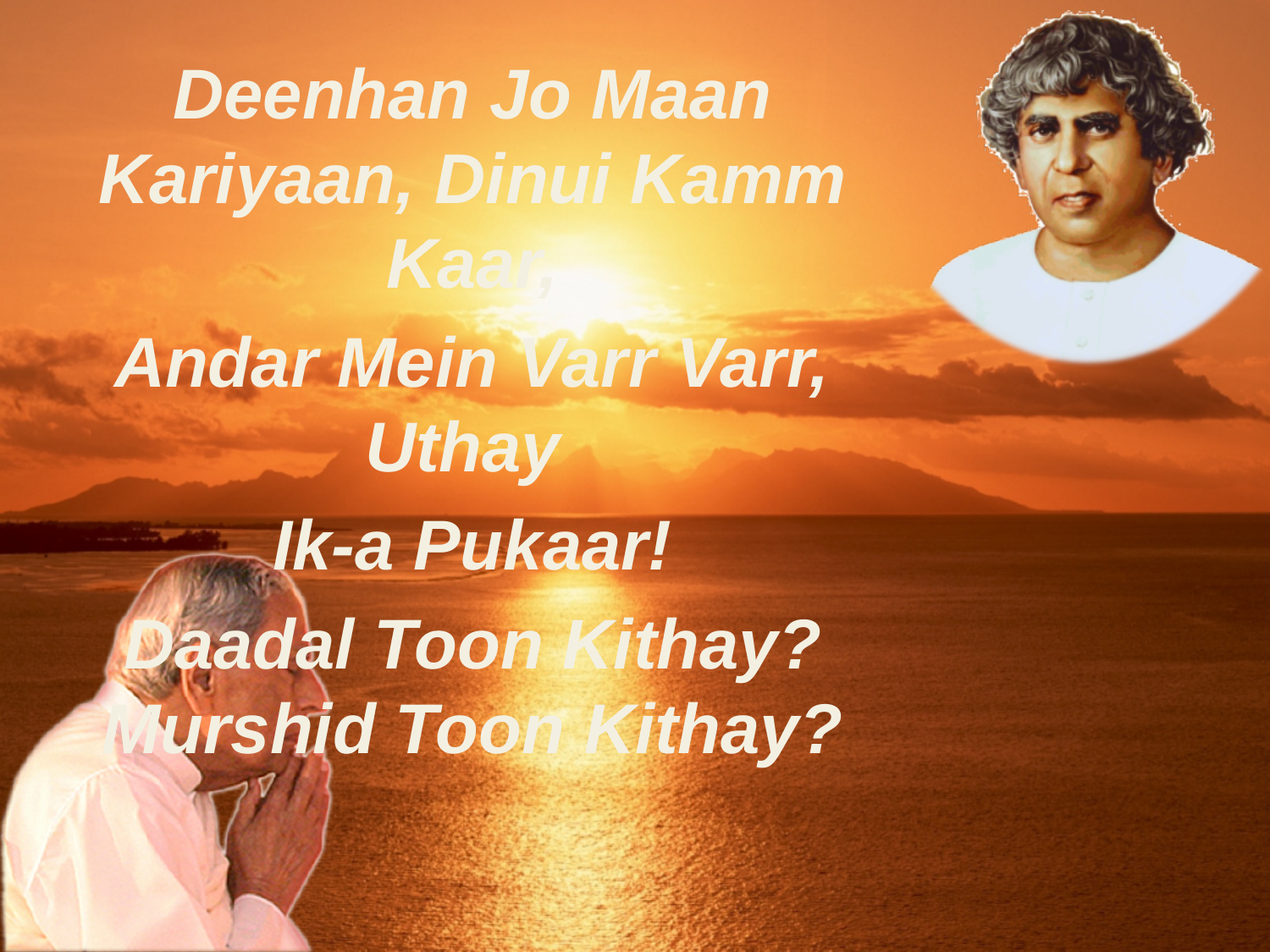

Deenhan Jo Maan Kariyaan, Dinui Kamm Kaar,
Andar Mein Varr Varr, Uthay
Ik-a Pukaar!
Daadal Toon Kithay? Murshid Toon Kithay?